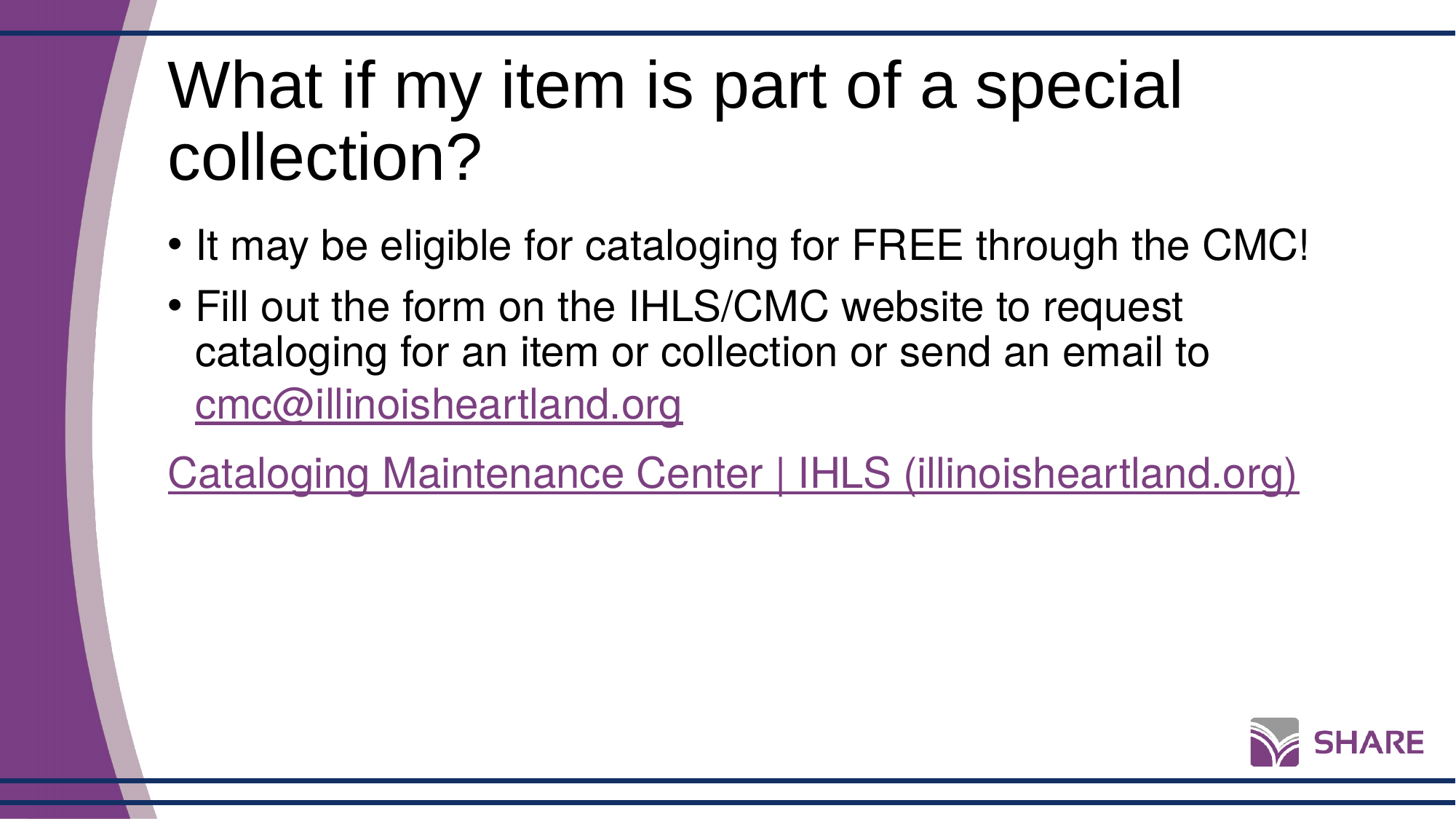

# What if my item is part of a special collection?
It may be eligible for cataloging for FREE through the CMC!
Fill out the form on the IHLS/CMC website to request cataloging for an item or collection or send an email to cmc@illinoisheartland.org
Cataloging Maintenance Center | IHLS (illinoisheartland.org)